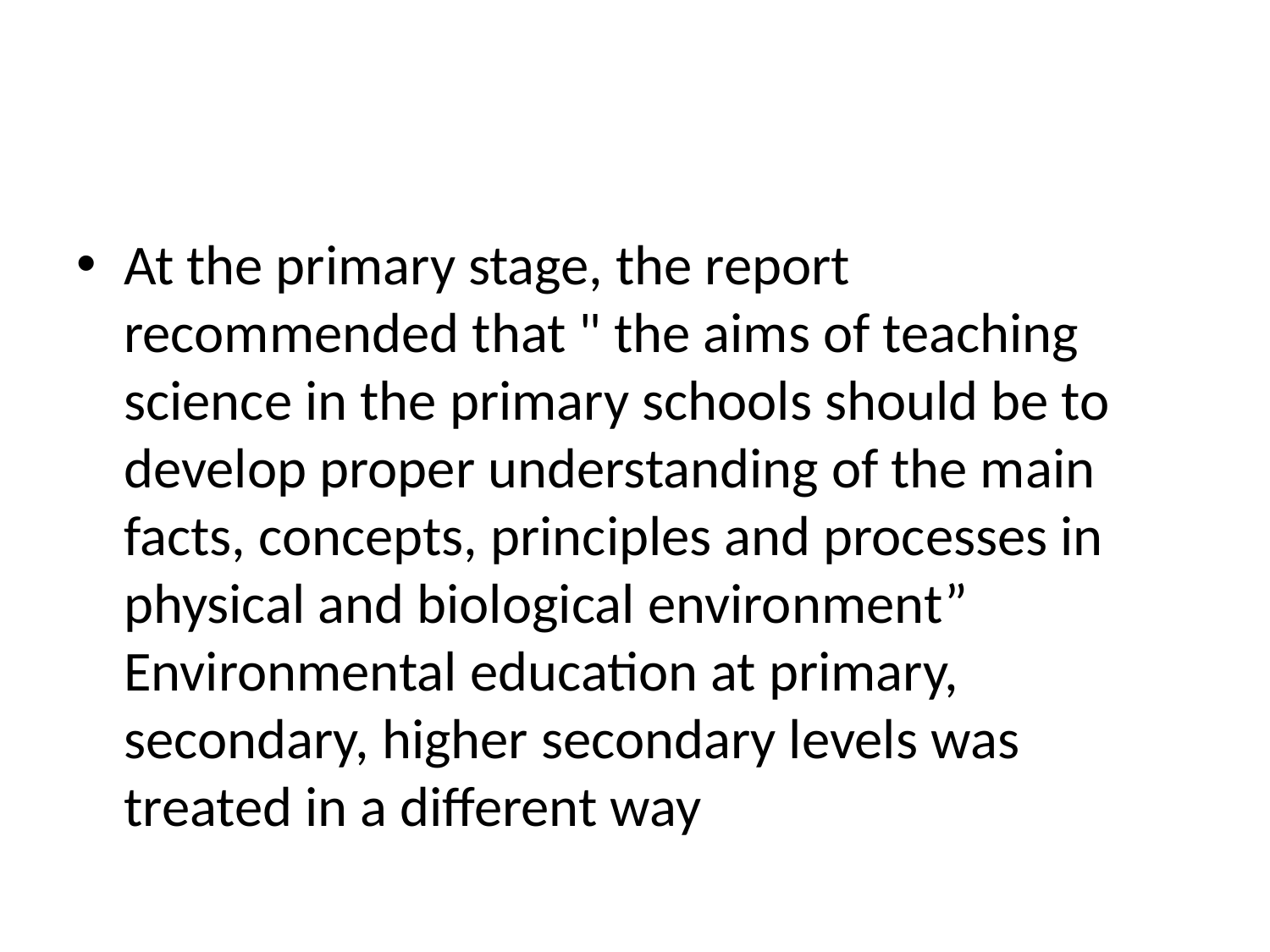

#
At the primary stage, the report recommended that " the aims of teaching science in the primary schools should be to develop proper understanding of the main facts, concepts, principles and processes in physical and biological environment” Environmental education at primary, secondary, higher secondary levels was treated in a different way